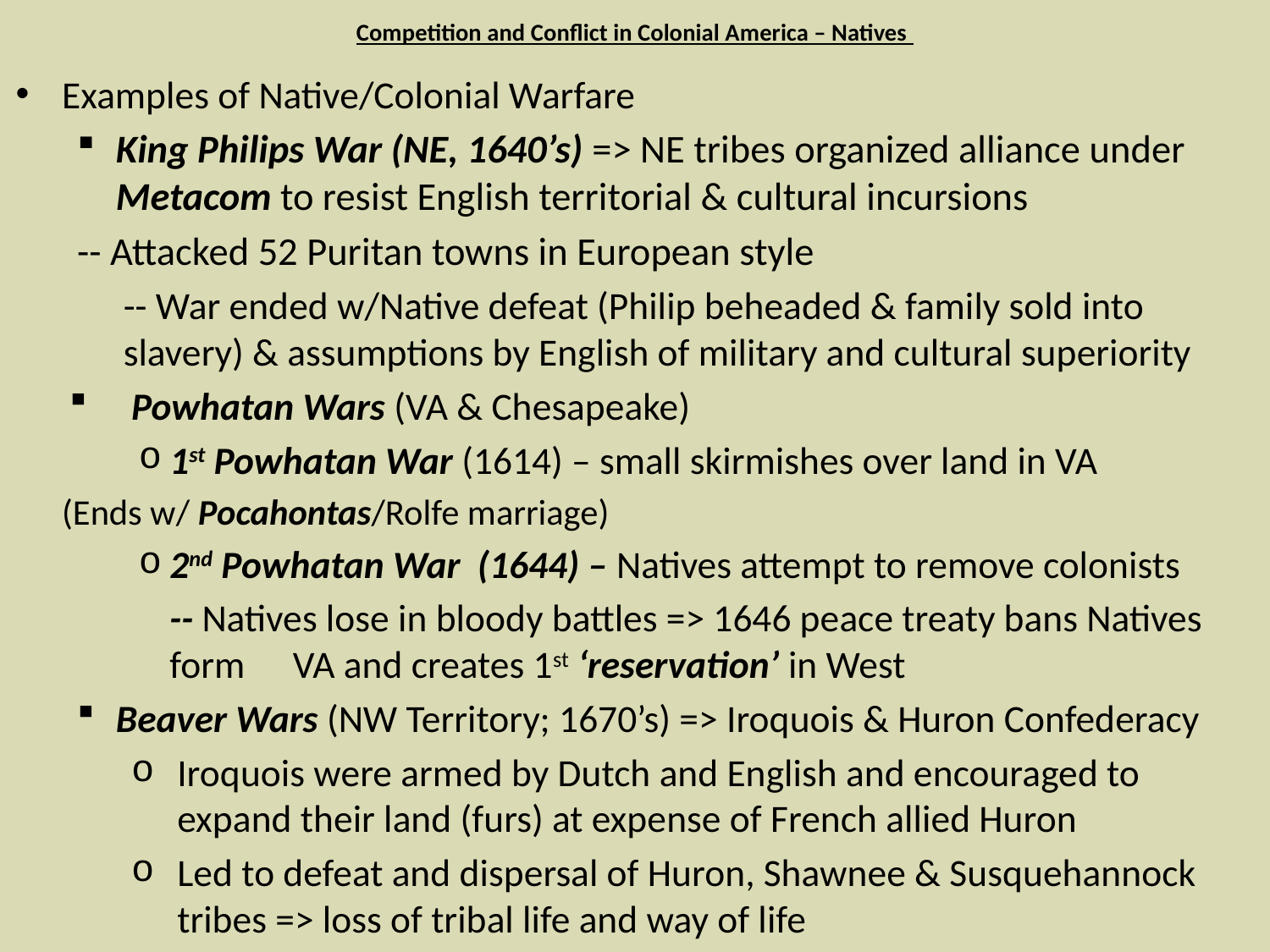

# Competition and Conflict in Colonial America – Natives
Examples of Native/Colonial Warfare
King Philips War (NE, 1640’s) => NE tribes organized alliance under Metacom to resist English territorial & cultural incursions
	-- Attacked 52 Puritan towns in European style
-- War ended w/Native defeat (Philip beheaded & family sold into slavery) & assumptions by English of military and cultural superiority
Powhatan Wars (VA & Chesapeake)
1st Powhatan War (1614) – small skirmishes over land in VA
		(Ends w/ Pocahontas/Rolfe marriage)
2nd Powhatan War  (1644) – Natives attempt to remove colonists
	-- Natives lose in bloody battles => 1646 peace treaty bans Natives form 	VA and creates 1st ‘reservation’ in West
Beaver Wars (NW Territory; 1670’s) => Iroquois & Huron Confederacy
Iroquois were armed by Dutch and English and encouraged to expand their land (furs) at expense of French allied Huron
Led to defeat and dispersal of Huron, Shawnee & Susquehannock tribes => loss of tribal life and way of life